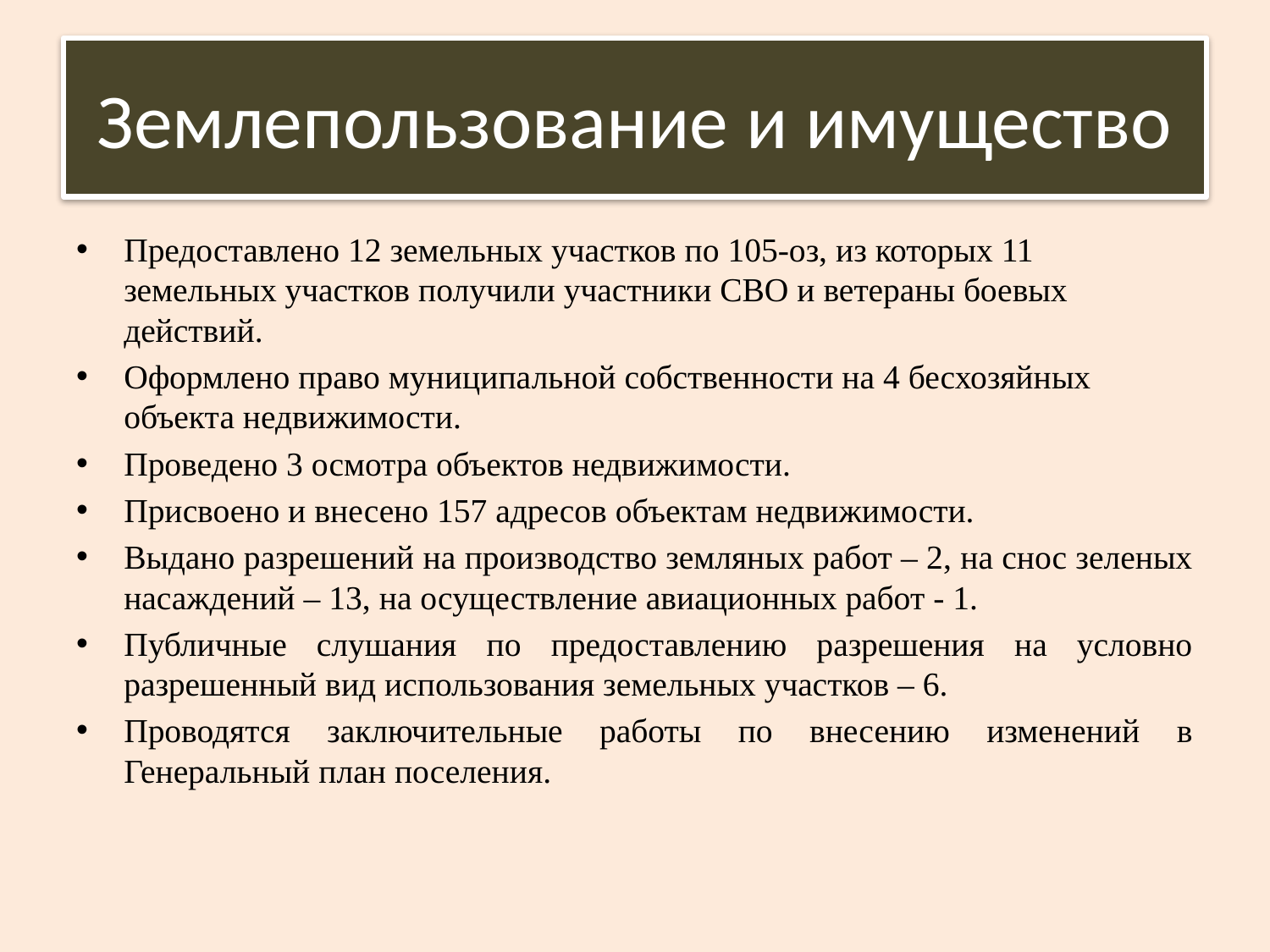

# Землепользование и имущество
Предоставлено 12 земельных участков по 105-оз, из которых 11 земельных участков получили участники СВО и ветераны боевых действий.
Оформлено право муниципальной собственности на 4 бесхозяйных объекта недвижимости.
Проведено 3 осмотра объектов недвижимости.
Присвоено и внесено 157 адресов объектам недвижимости.
Выдано разрешений на производство земляных работ – 2, на снос зеленых насаждений – 13, на осуществление авиационных работ - 1.
Публичные слушания по предоставлению разрешения на условно разрешенный вид использования земельных участков – 6.
Проводятся заключительные работы по внесению изменений в Генеральный план поселения.